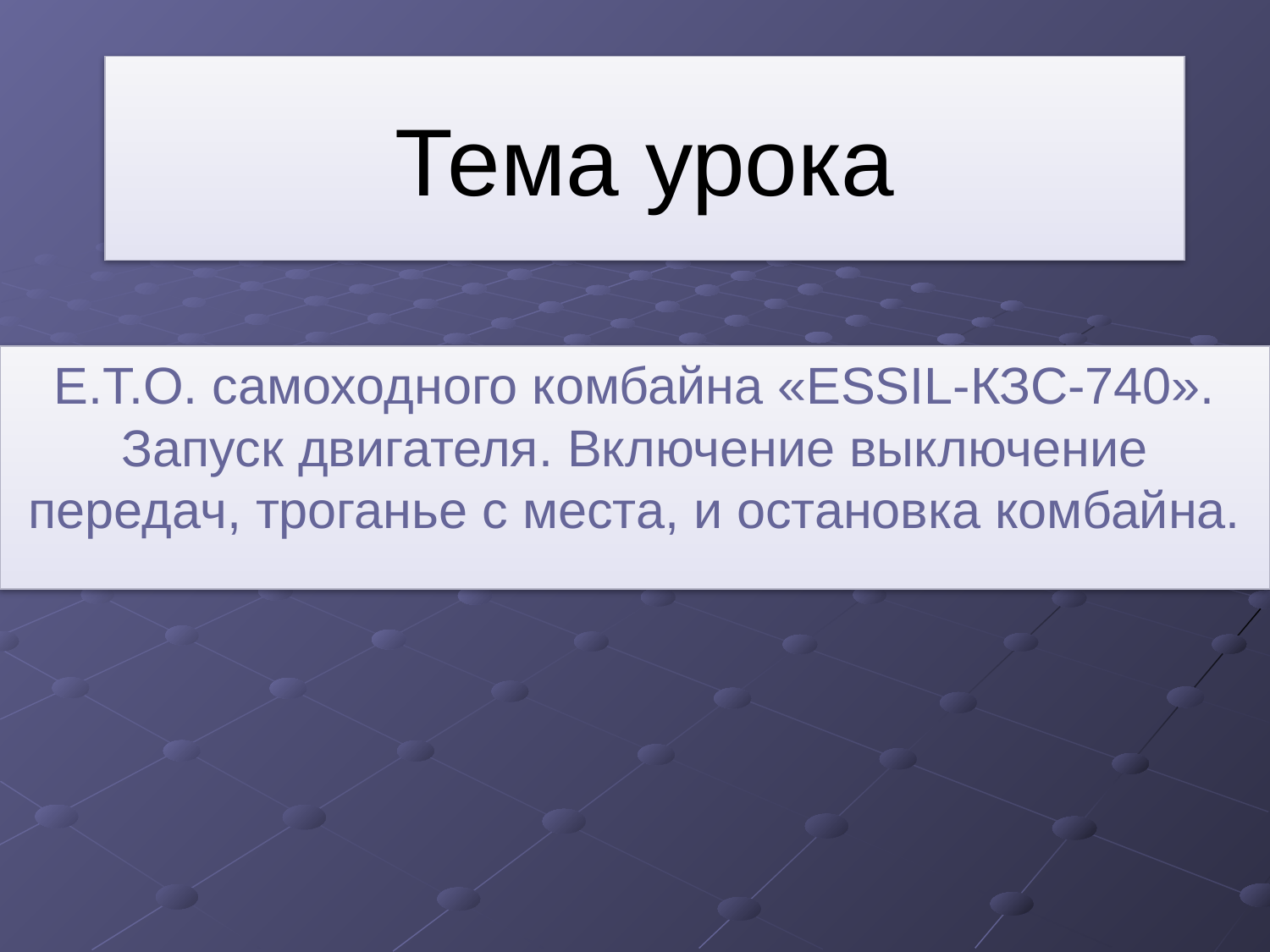

Тема урока
Е.Т.О. самоходного комбайна «ESSIL-КЗС-740». Запуск двигателя. Включение выключение передач, троганье с места, и остановка комбайна.